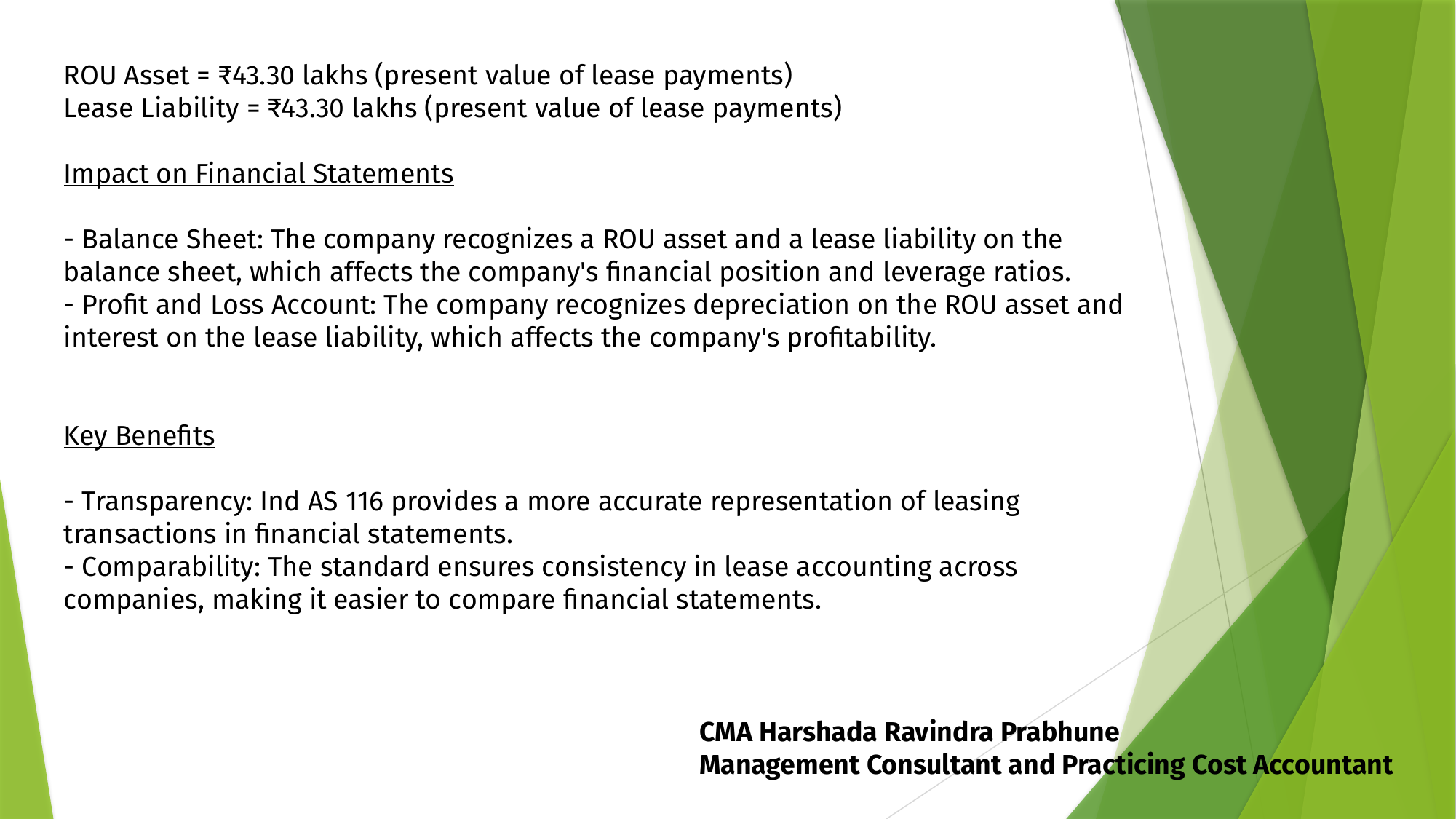

ROU Asset = ₹43.30 lakhs (present value of lease payments)
Lease Liability = ₹43.30 lakhs (present value of lease payments)

Impact on Financial Statements

- Balance Sheet: The company recognizes a ROU asset and a lease liability on the balance sheet, which affects the company's financial position and leverage ratios.
- Profit and Loss Account: The company recognizes depreciation on the ROU asset and interest on the lease liability, which affects the company's profitability.

Key Benefits

- Transparency: Ind AS 116 provides a more accurate representation of leasing transactions in financial statements.
- Comparability: The standard ensures consistency in lease accounting across companies, making it easier to compare financial statements.

CMA Harshada Ravindra Prabhune
Management Consultant and Practicing Cost Accountant